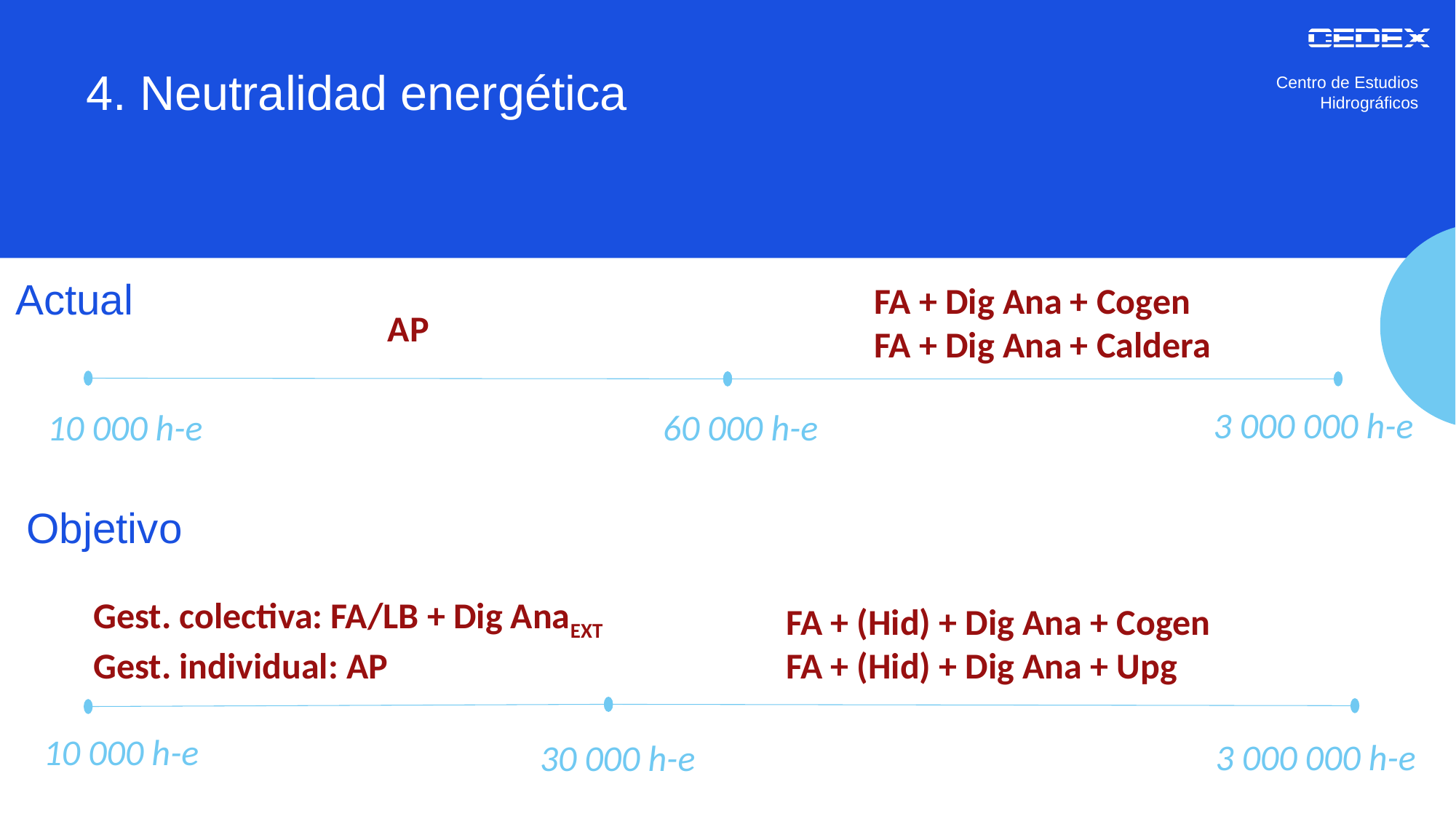

4. Neutralidad energética
Centro de Estudios Hidrográficos
FA + Dig Ana + Cogen
FA + Dig Ana + Caldera
Actual
AP
3 000 000 h-e
60 000 h-e
10 000 h-e
Objetivo
Gest. colectiva: FA/LB + Dig AnaEXT
Gest. individual: AP
FA + (Hid) + Dig Ana + Cogen
FA + (Hid) + Dig Ana + Upg
10 000 h-e
3 000 000 h-e
30 000 h-e